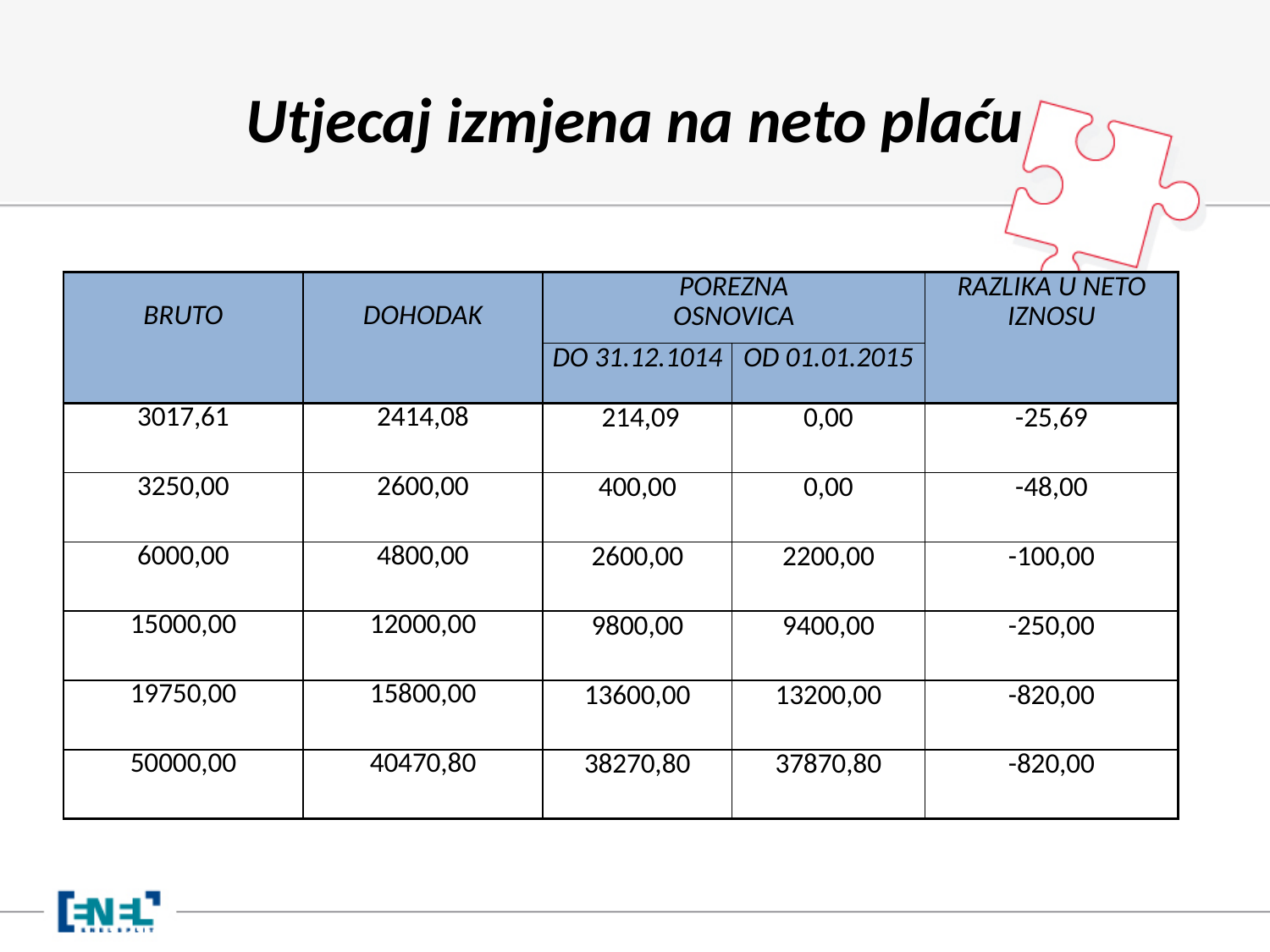

# Utjecaj izmjena na neto plaću
| BRUTO | DOHODAK | POREZNA OSNOVICA |  | RAZLIKA U NETO IZNOSU |
| --- | --- | --- | --- | --- |
|  |  | DO 31.12.1014 | OD 01.01.2015 |  |
| 3017,61 | 2414,08 | 214,09 | 0,00 | -25,69 |
| 3250,00 | 2600,00 | 400,00 | 0,00 | -48,00 |
| 6000,00 | 4800,00 | 2600,00 | 2200,00 | -100,00 |
| 15000,00 | 12000,00 | 9800,00 | 9400,00 | -250,00 |
| 19750,00 | 15800,00 | 13600,00 | 13200,00 | -820,00 |
| 50000,00 | 40470,80 | 38270,80 | 37870,80 | -820,00 |